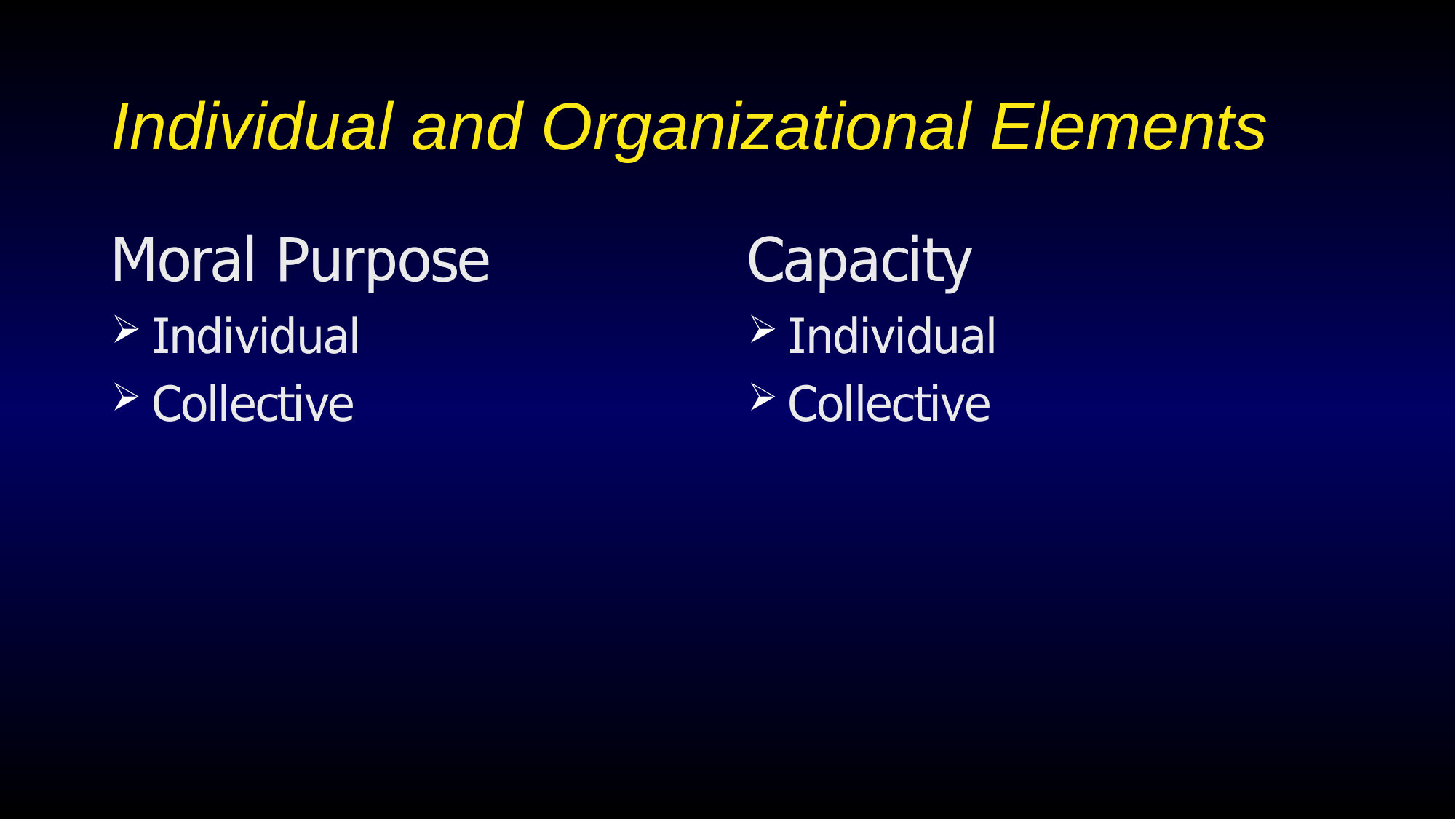

# Individual and Organizational Elements
Moral Purpose
Capacity
Individual
Collective
Individual
Collective